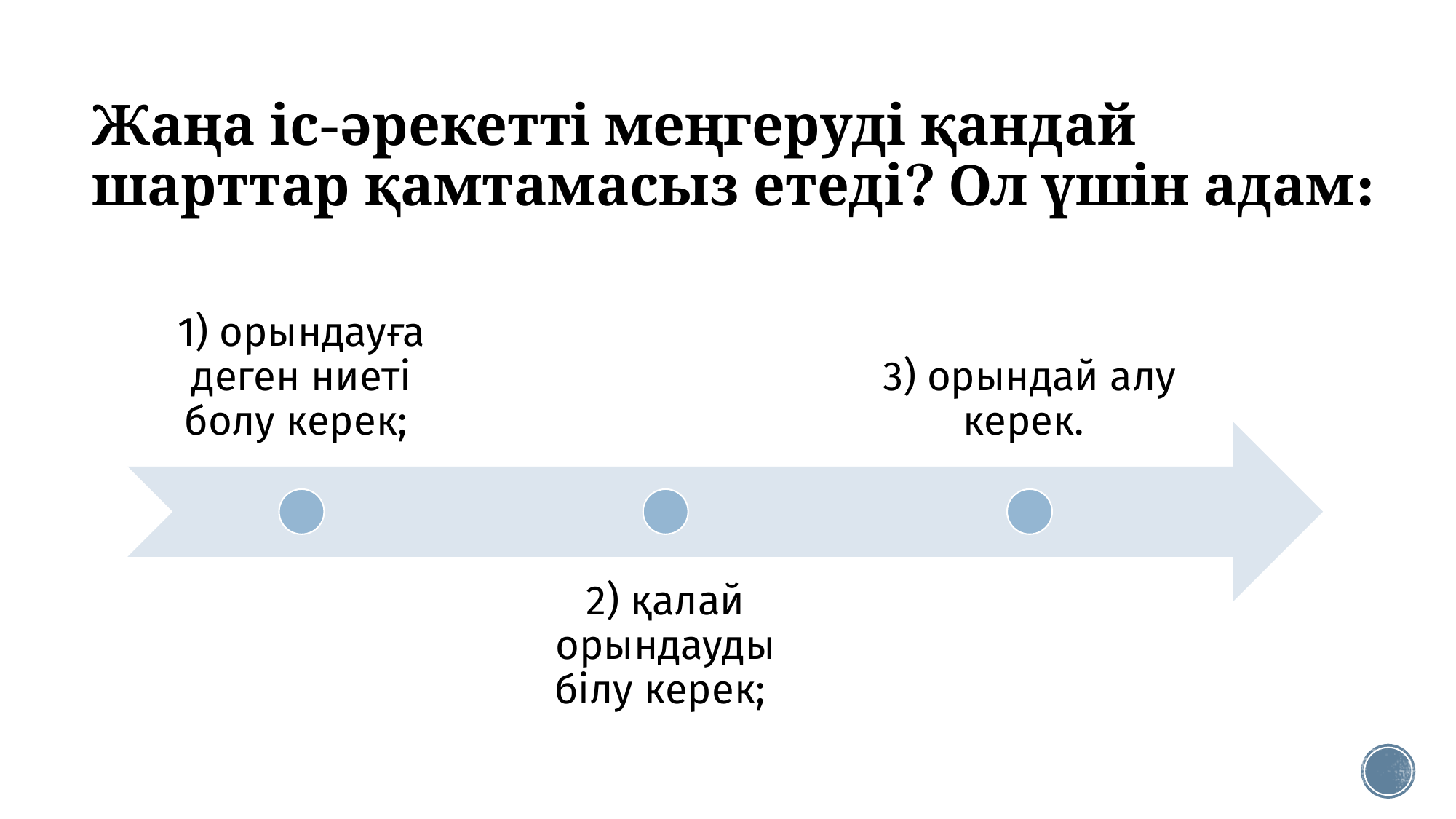

# Жаңа іс-әрекетті меңгеруді қандай шарттар қамтамасыз етеді? Ол үшін адам:
1) орындауға деген ниеті болу керек;
2) қалай орындауды білу керек;
3) орындай алу керек.